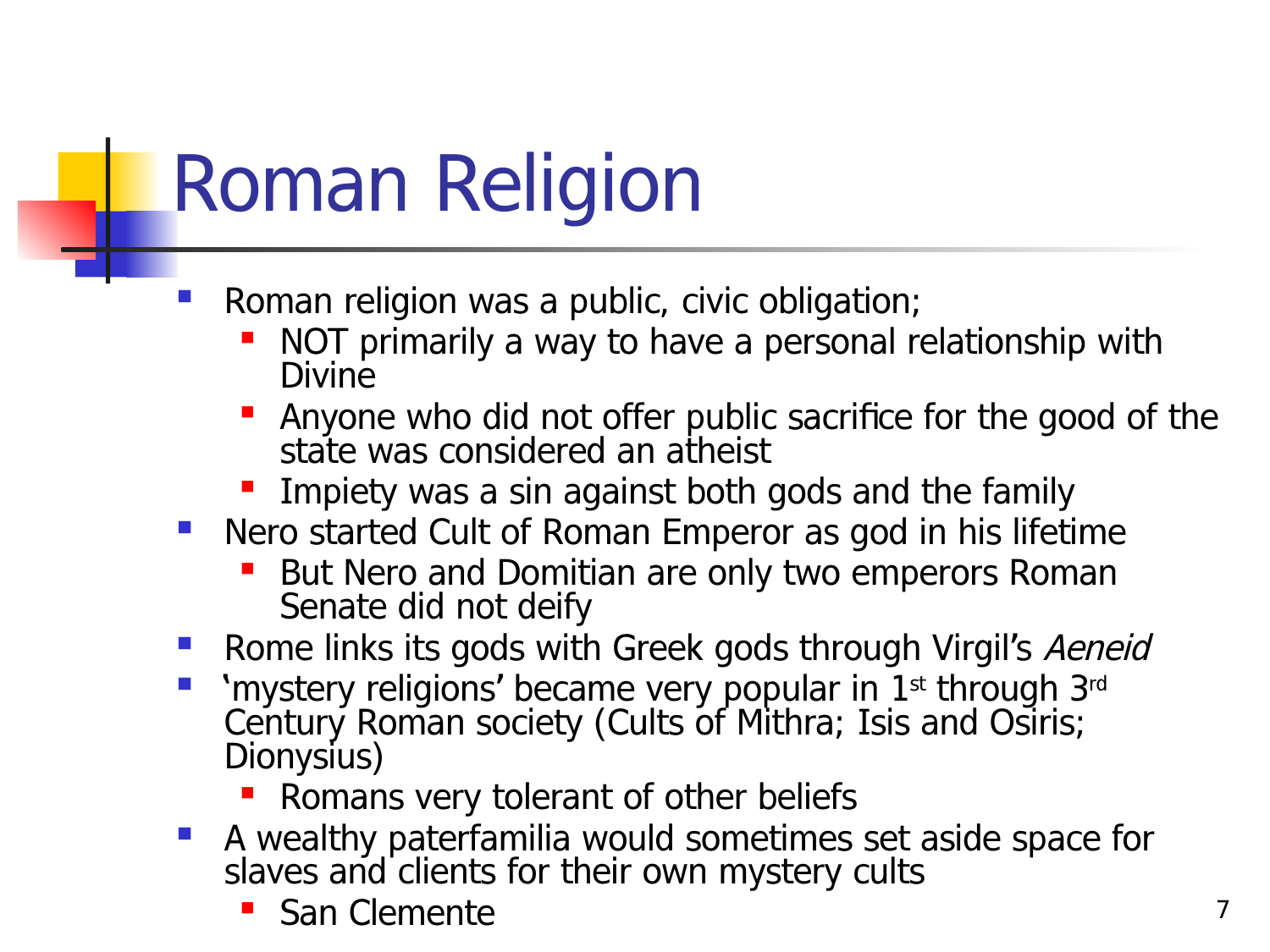

# Roman Religion
Roman religion was a public, civic obligation;
NOT primarily a way to have a personal relationship with Divine
Anyone who did not offer public sacrifice for the good of the state was considered an atheist
Impiety was a sin against both gods and the family
Nero started Cult of Roman Emperor as god in his lifetime
But Nero and Domitian are only two emperors Roman Senate did not deify
Rome links its gods with Greek gods through Virgil’s Aeneid
‘mystery religions’ became very popular in 1st through 3rd Century Roman society (Cults of Mithra; Isis and Osiris; Dionysius)
Romans very tolerant of other beliefs
A wealthy paterfamilia would sometimes set aside space for slaves and clients for their own mystery cults
San Clemente

7